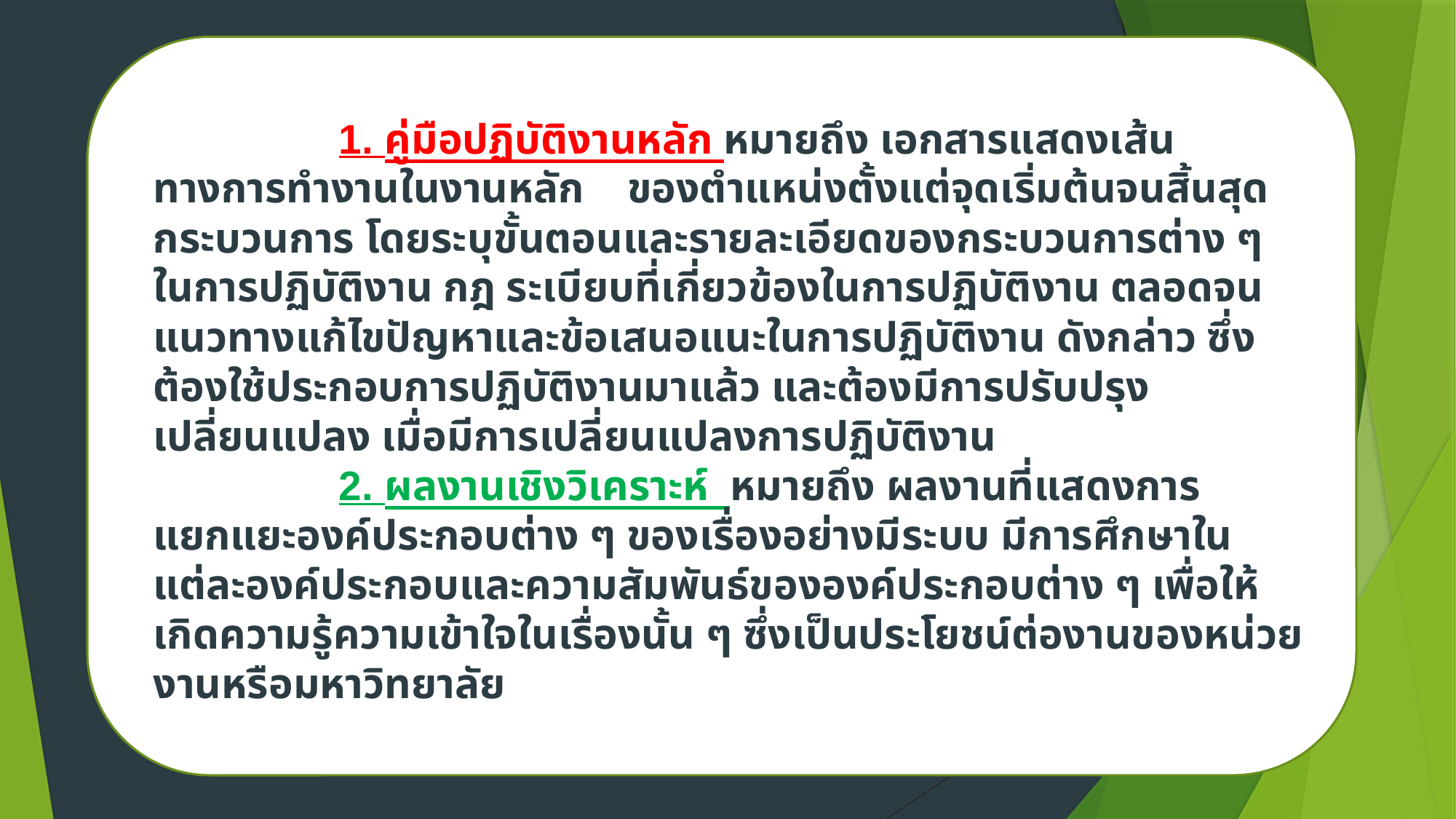

# 1. คู่มือปฏิบัติงานหลัก หมายถึง เอกสารแสดงเส้นทางการทำงานในงานหลัก    ของตำแหน่งตั้งแต่จุดเริ่มต้นจนสิ้นสุดกระบวนการ โดยระบุขั้นตอนและรายละเอียดของกระบวนการต่าง ๆ ในการปฏิบัติงาน กฎ ระเบียบที่เกี่ยวข้องในการปฏิบัติงาน ตลอดจนแนวทางแก้ไขปัญหาและข้อเสนอแนะในการปฏิบัติงาน ดังกล่าว ซึ่งต้องใช้ประกอบการปฏิบัติงานมาแล้ว และต้องมีการปรับปรุงเปลี่ยนแปลง เมื่อมีการเปลี่ยนแปลงการปฏิบัติงาน 2. ผลงานเชิงวิเคราะห์  หมายถึง ผลงานที่แสดงการแยกแยะองค์ประกอบต่าง ๆ ของเรื่องอย่างมีระบบ มีการศึกษาในแต่ละองค์ประกอบและความสัมพันธ์ขององค์ประกอบต่าง ๆ เพื่อให้เกิดความรู้ความเข้าใจในเรื่องนั้น ๆ ซึ่งเป็นประโยชน์ต่องานของหน่วยงานหรือมหาวิทยาลัย